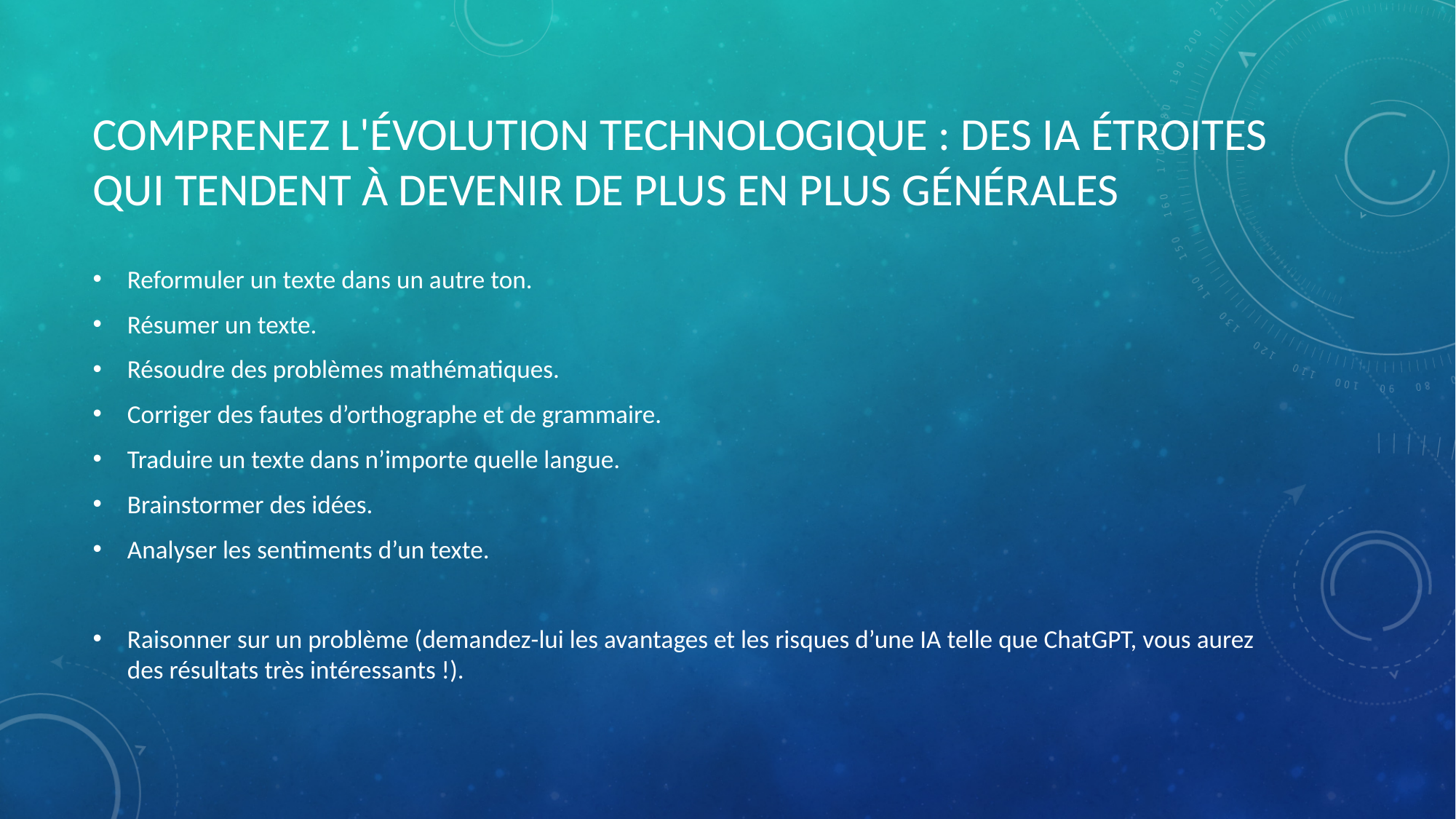

# Comprenez l'évolution technologique : des IA étroites qui tendent à devenir de plus en plus générales
Reformuler un texte dans un autre ton.
Résumer un texte.
Résoudre des problèmes mathématiques.
Corriger des fautes d’orthographe et de grammaire.
Traduire un texte dans n’importe quelle langue.
Brainstormer des idées.
Analyser les sentiments d’un texte.

Raisonner sur un problème (demandez-lui les avantages et les risques d’une IA telle que ChatGPT, vous aurez des résultats très intéressants !).